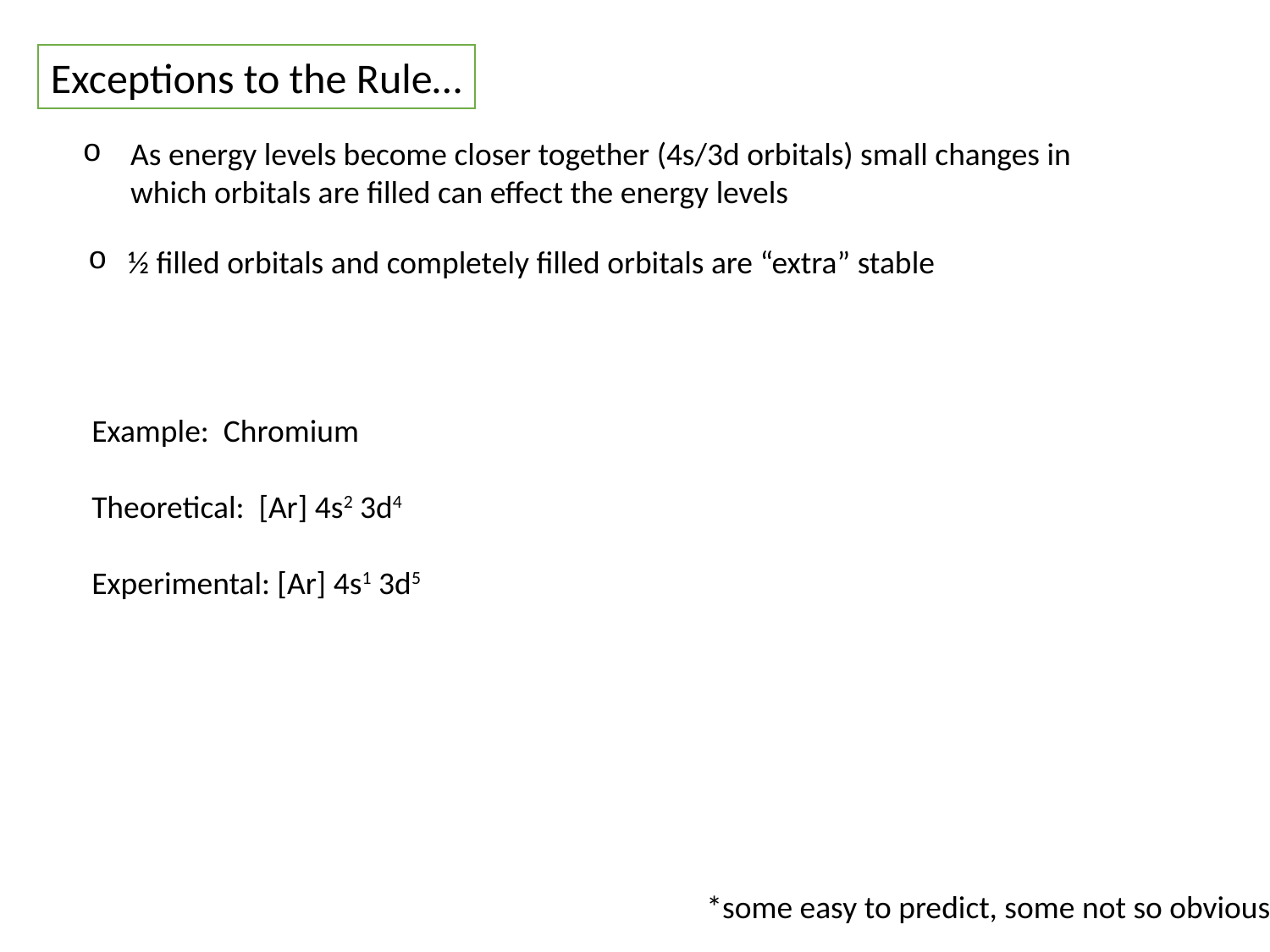

Exceptions to the Rule…
As energy levels become closer together (4s/3d orbitals) small changes in which orbitals are filled can effect the energy levels
½ filled orbitals and completely filled orbitals are “extra” stable
Example:  Chromium

Theoretical:  [Ar] 4s2 3d4

Experimental: [Ar] 4s1 3d5
*some easy to predict, some not so obvious